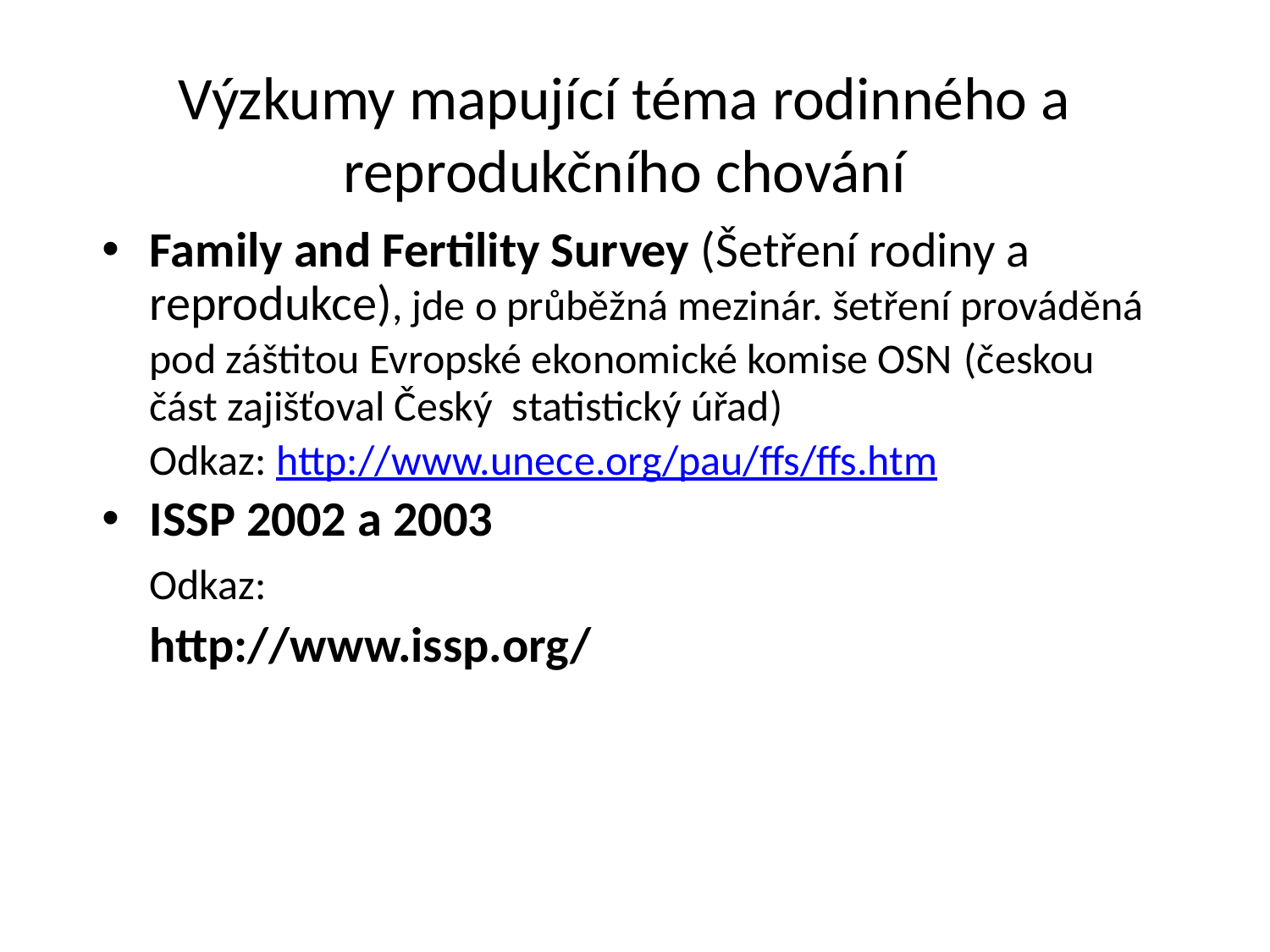

# Výzkumy mapující téma rodinného a reprodukčního chování
Family and Fertility Survey (Šetření rodiny a reprodukce), jde o průběžná mezinár. šetření prováděná pod záštitou Evropské ekonomické komise OSN (českou část zajišťoval Český  statistický úřad)
	Odkaz: http://www.unece.org/pau/ffs/ffs.htm
ISSP 2002 a 2003
	Odkaz:
	http://www.issp.org/